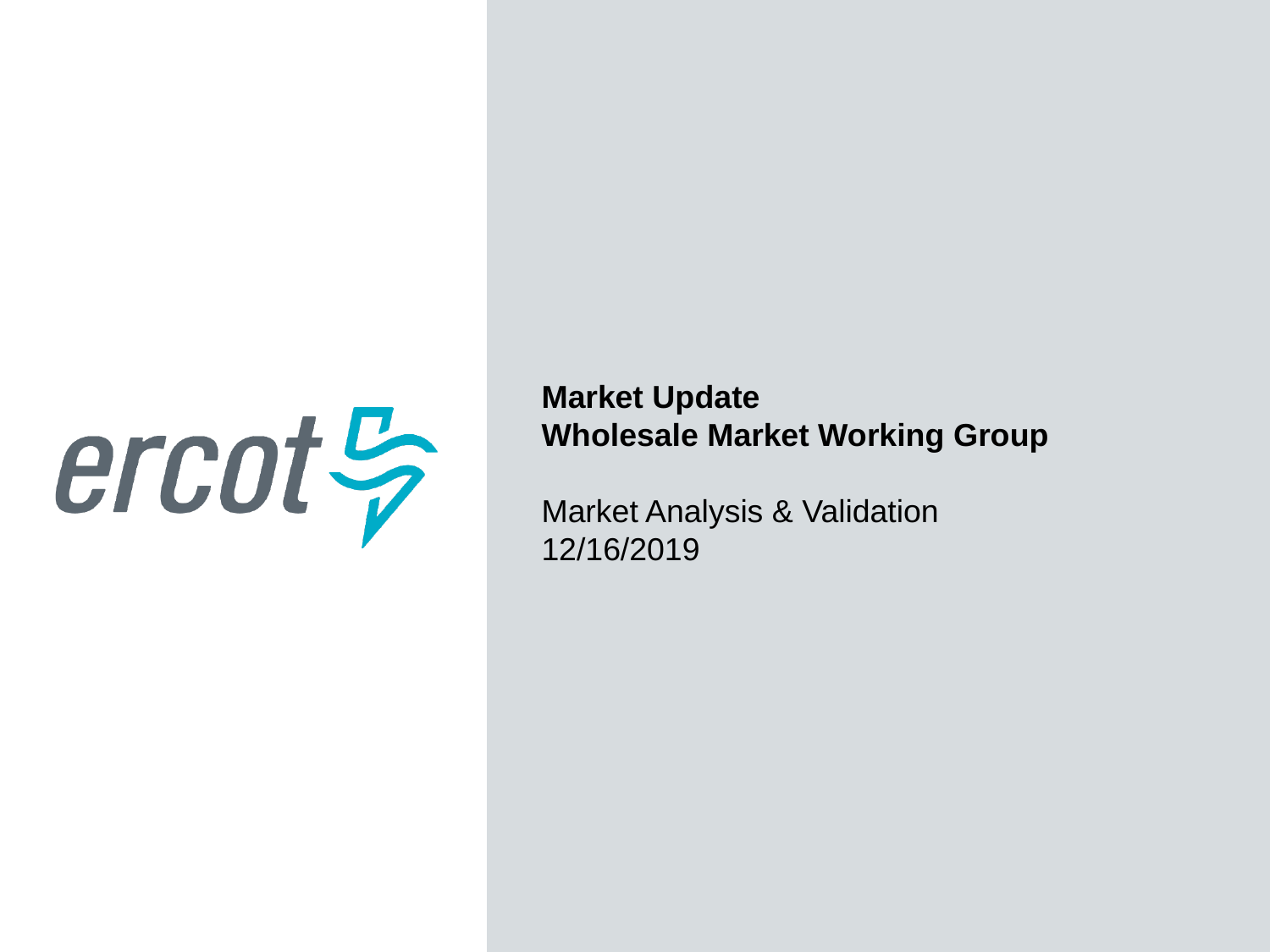

Market Update
Wholesale Market Working Group

Market Analysis & Validation
12/16/2019